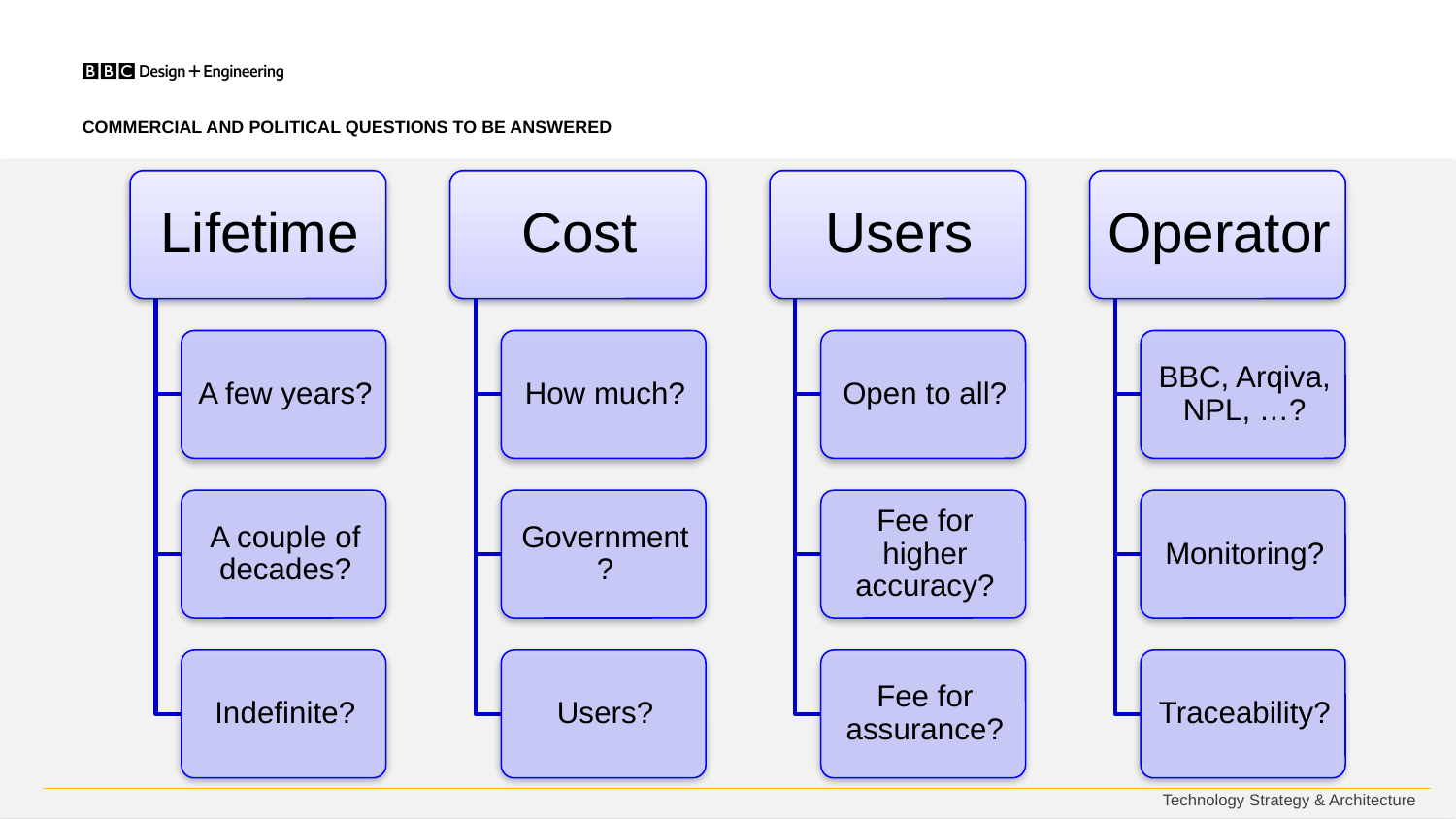

# Commercial and Political questions to be answered
Lifetime
A few years?
A couple of decades?
Indefinite?
Cost
How much?
Government?
Users?
Users
Open to all?
Fee for higher accuracy?
Fee for assurance?
Operator
BBC, Arqiva, NPL, …?
Monitoring?
Traceability?